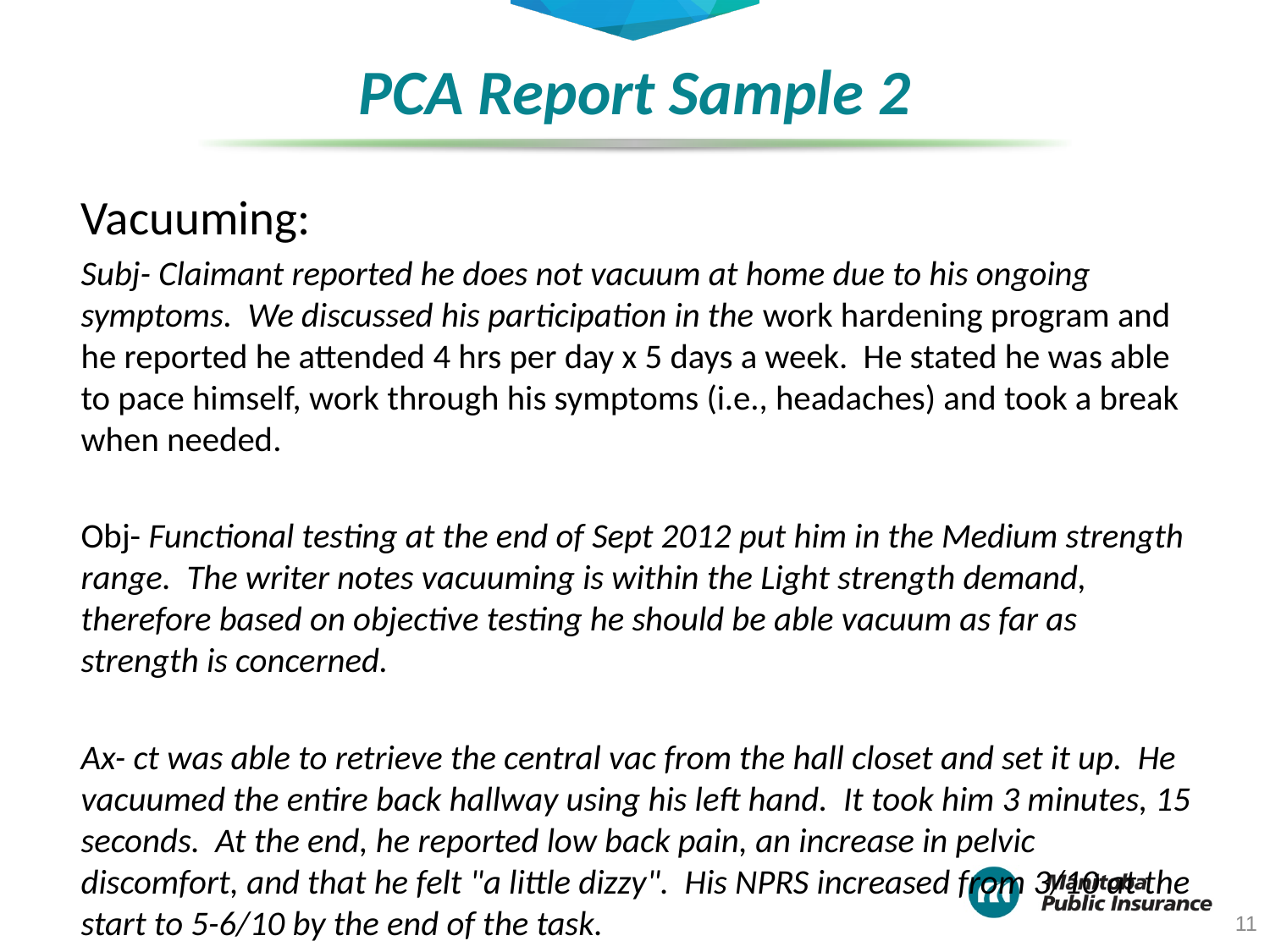

# PCA Report Sample 2
Vacuuming:
Subj- Claimant reported he does not vacuum at home due to his ongoing symptoms.  We discussed his participation in the work hardening program and he reported he attended 4 hrs per day x 5 days a week.  He stated he was able to pace himself, work through his symptoms (i.e., headaches) and took a break when needed.

Obj- Functional testing at the end of Sept 2012 put him in the Medium strength range.  The writer notes vacuuming is within the Light strength demand, therefore based on objective testing he should be able vacuum as far as strength is concerned.

Ax- ct was able to retrieve the central vac from the hall closet and set it up.  He vacuumed the entire back hallway using his left hand.  It took him 3 minutes, 15 seconds.  At the end, he reported low back pain, an increase in pelvic discomfort, and that he felt "a little dizzy".  His NPRS increased from 3/10 at the start to 5-6/10 by the end of the task.
11